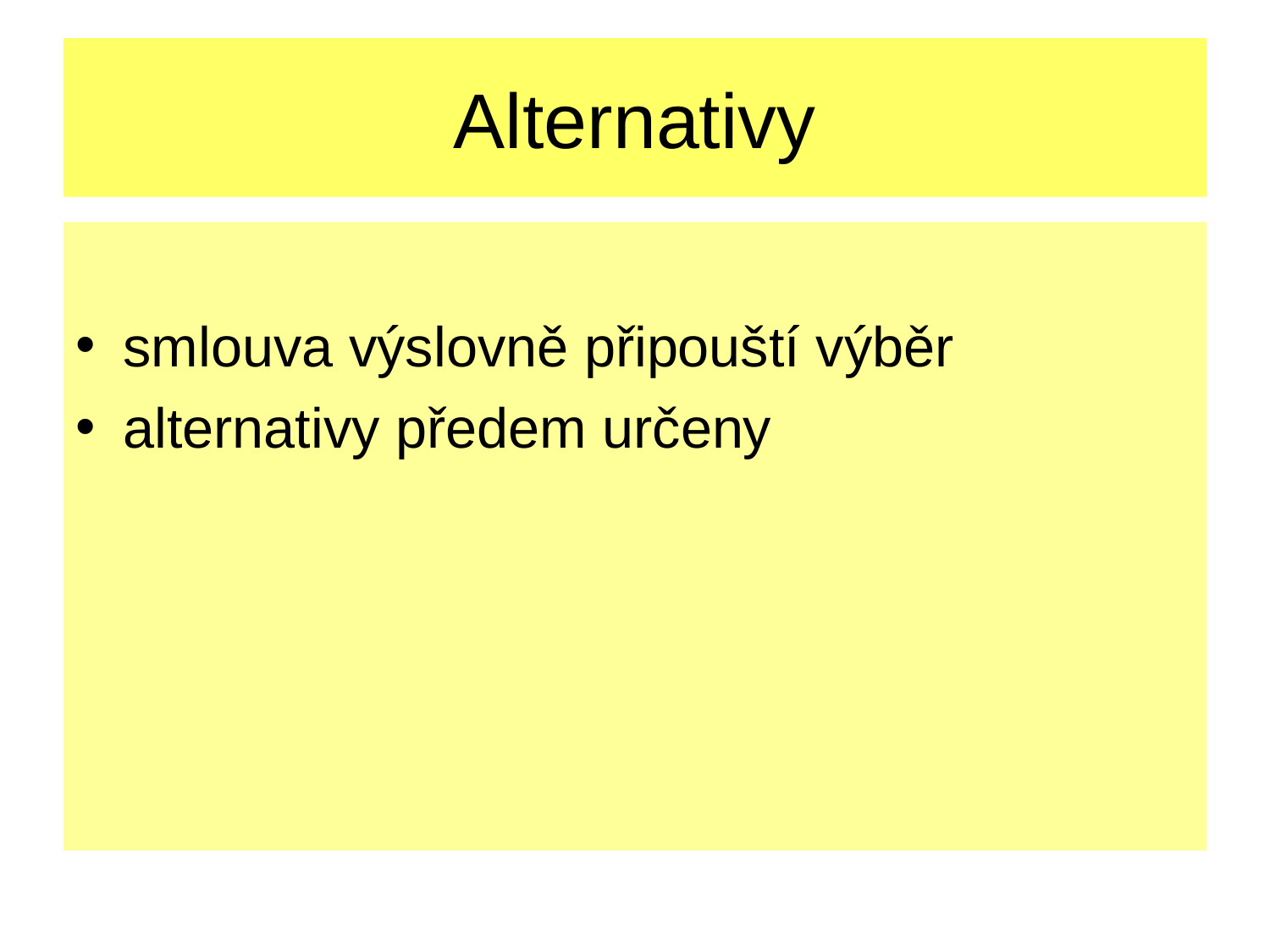

Alternativy

smlouva výslovně připouští výběr
alternativy předem určeny